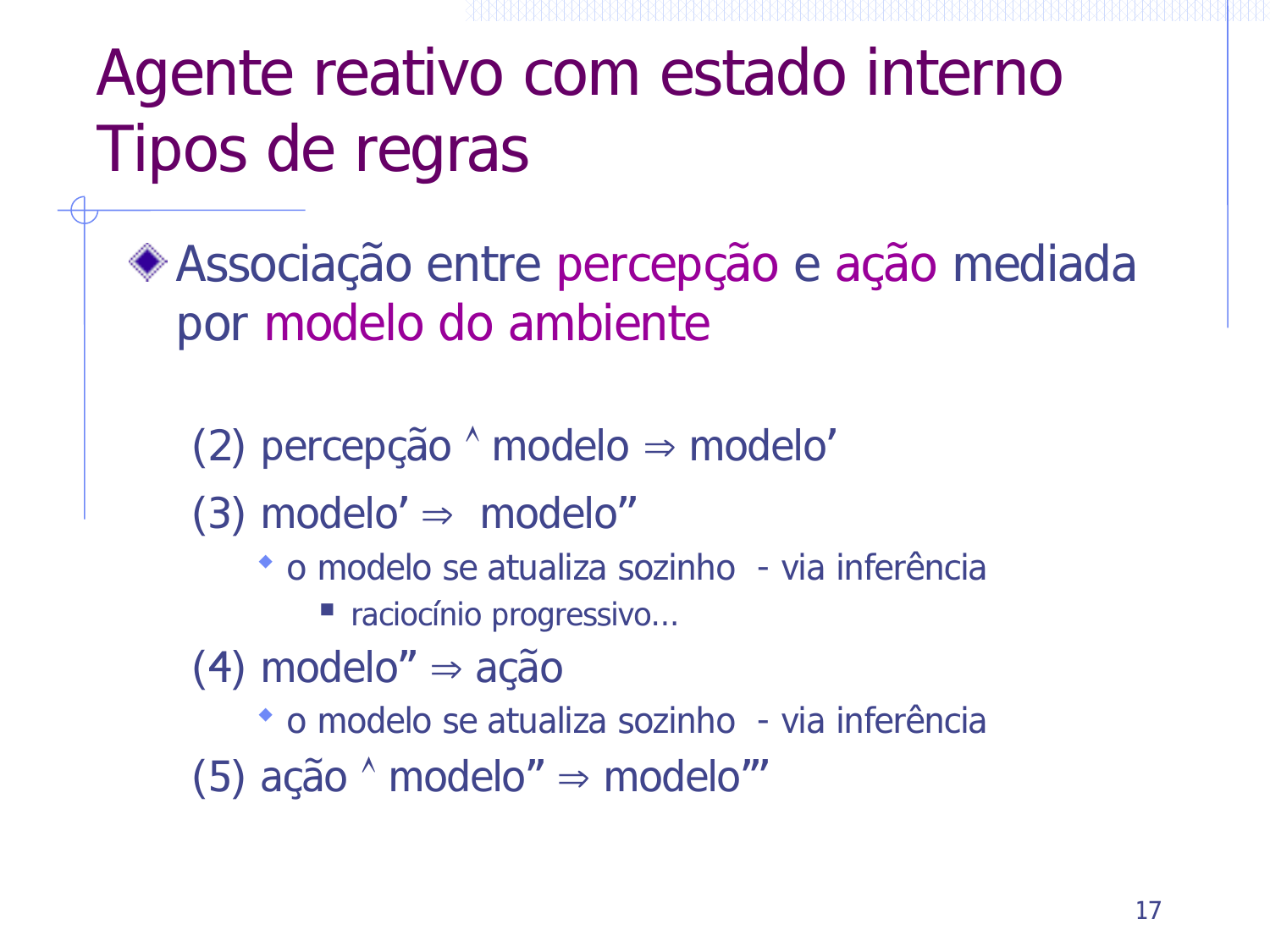

# Agente reativo com estado interno Tipos de regras
Associação entre percepção e ação mediada por modelo do ambiente

(2) percepção ∧ modelo ⇒ modelo’
(3) modelo’ ⇒  modelo’’
o modelo se atualiza sozinho  - via inferência
raciocínio progressivo...
(4) modelo’’ ⇒ ação
o modelo se atualiza sozinho  - via inferência
(5) ação ∧ modelo’’ ⇒ modelo’’’
17